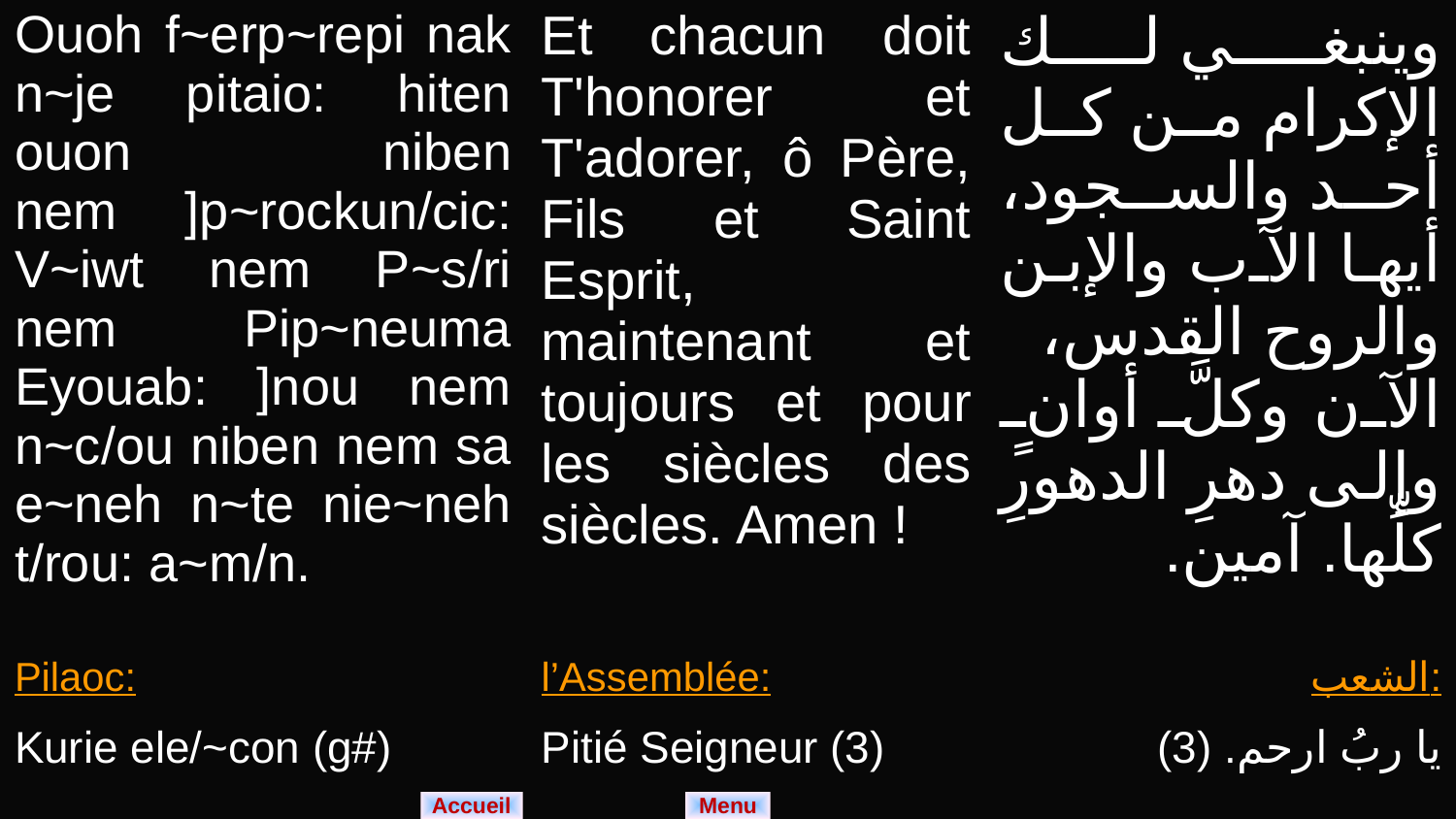

|  |  |  |
| --- | --- | --- |
| Ouoh f~erp~repi nak n~je pitaio: hiten ouon niben nem ]p~rockun/cic: V~iwt nem P~s/ri nem Pip~neuma Eyouab: ]nou nem n~c/ou niben nem sa e~neh n~te nie~neh t/rou: a~m/n. | Et chacun doit T'honorer et T'adorer, ô Père, Fils et Saint Esprit, maintenant et toujours et pour les siècles des siècles. Amen ! | وينبغي لك الإكرام من كل أحد والسجود، أيها الآب والإبن والروح القدس، الآن وكلَّ أوانٍ وإلى دهرِ الدهورِ كلِّها. آمين. |
| --- | --- | --- |
| Pilaoc: | l’Assemblée: | الشعب: |
| Kurie ele/~con (g#) | Pitié Seigneur (3) | يا ربُ ارحم. (3) |
Menu